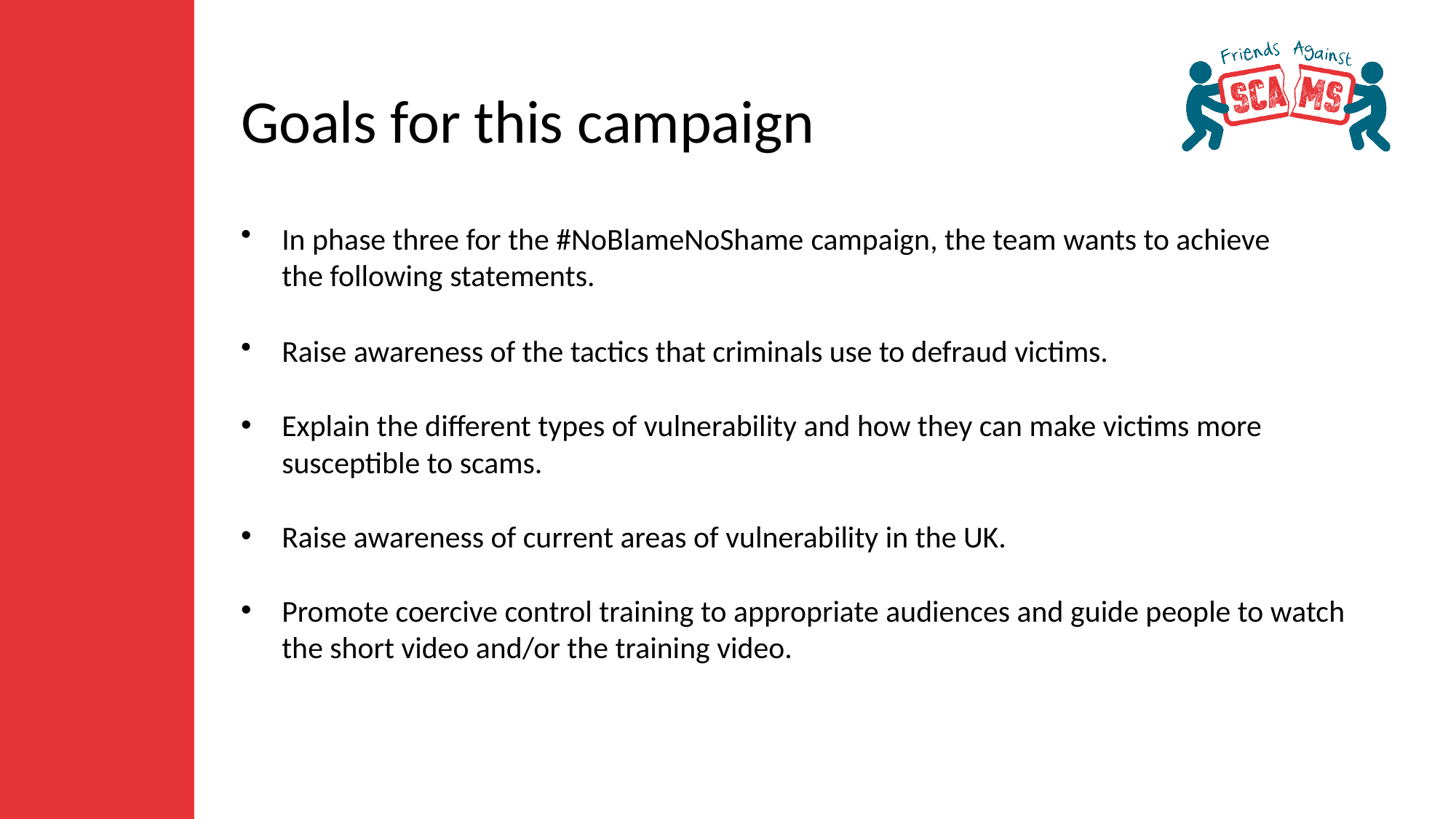

# Goals for this campaign
Comments from the team
In phase three for the #NoBlameNoShame campaign, the team wants to achieve the following statements.

Raise awareness of the tactics that criminals use to defraud victims.

Explain the different types of vulnerability and how they can make victims more susceptible to scams.

Raise awareness of current areas of vulnerability in the UK.

Promote coercive control training to appropriate audiences and guide people to watch the short video and/or the training video.